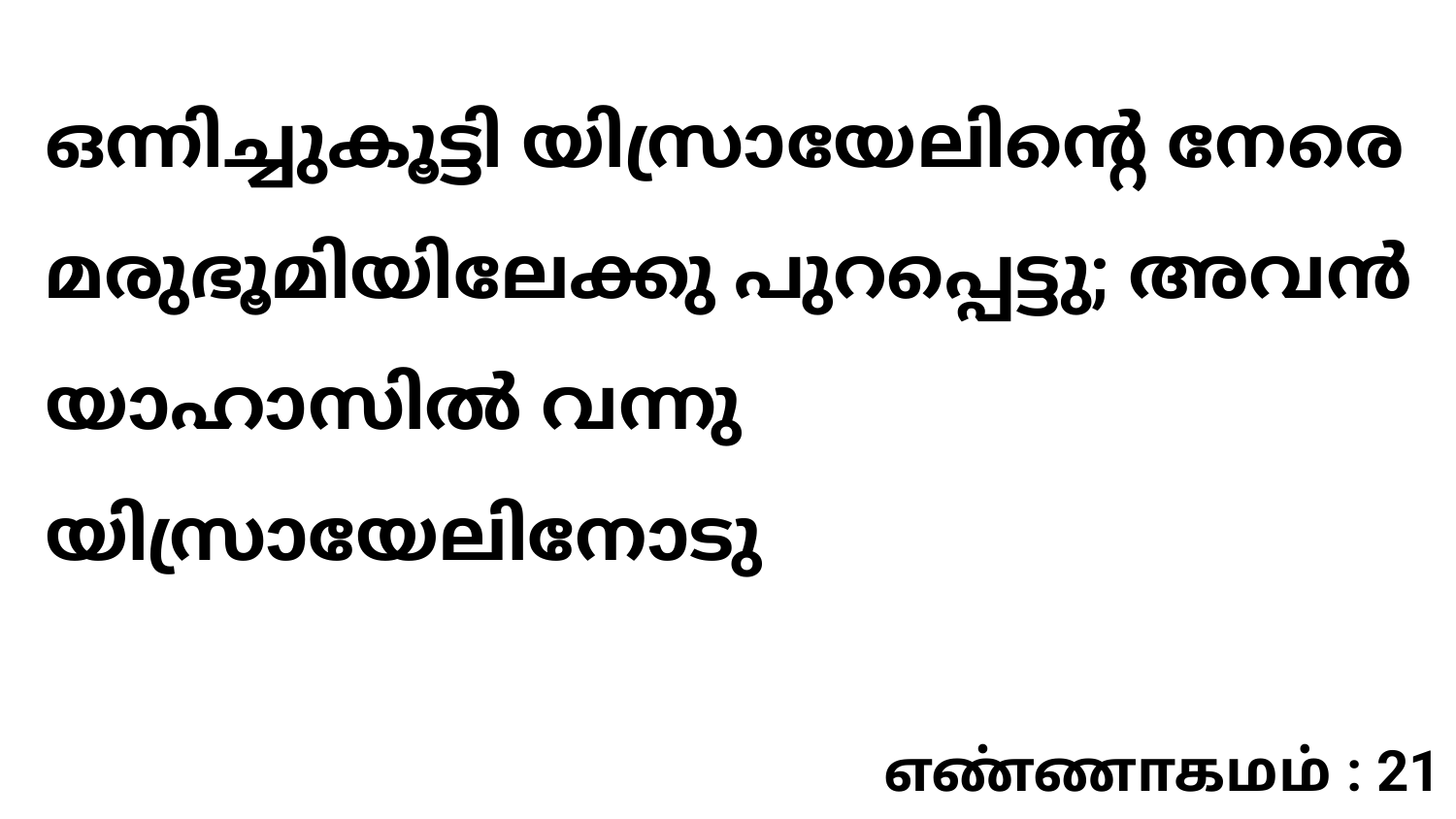

ഒന്നിച്ചുകൂട്ടി യിസ്രായേലിന്റെ നേരെ മരുഭൂമിയിലേക്കു പുറപ്പെട്ടു; അവൻ യാഹാസിൽ വന്നു യിസ്രായേലിനോടു
எண்ணாகமம் : 21